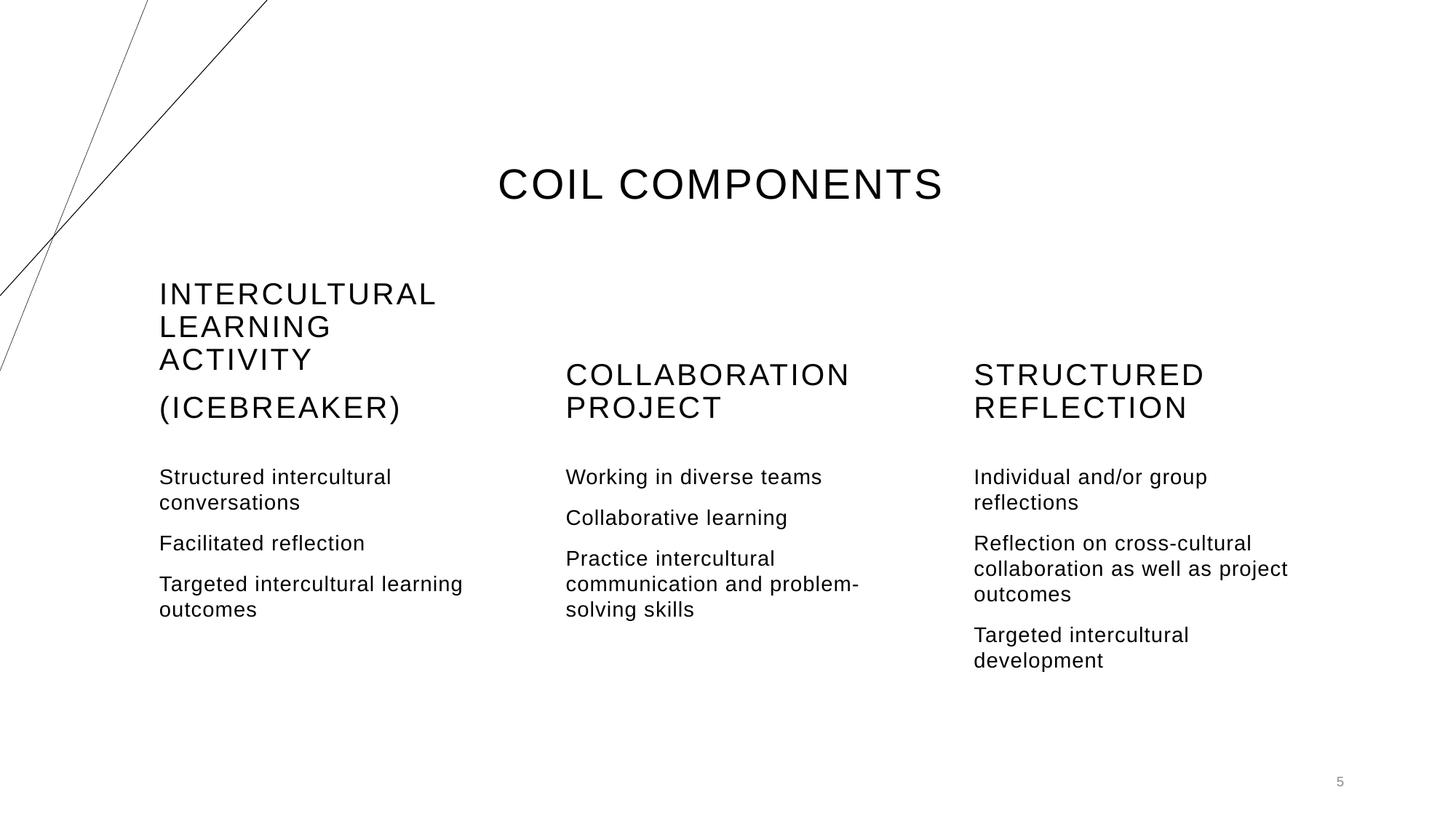

# COIL COMPONENTS
INTERCULTURAL LEARNING ACTIVITY
(ICEBREAKER)
COLLABORATION PROJECT
STRUCTURED REFLECTION
Structured intercultural conversations
Facilitated reflection
Targeted intercultural learning outcomes

Working in diverse teams
Collaborative learning
Practice intercultural communication and problem-solving skills
Individual and/or group reflections
Reflection on cross-cultural collaboration as well as project outcomes
Targeted intercultural development

5